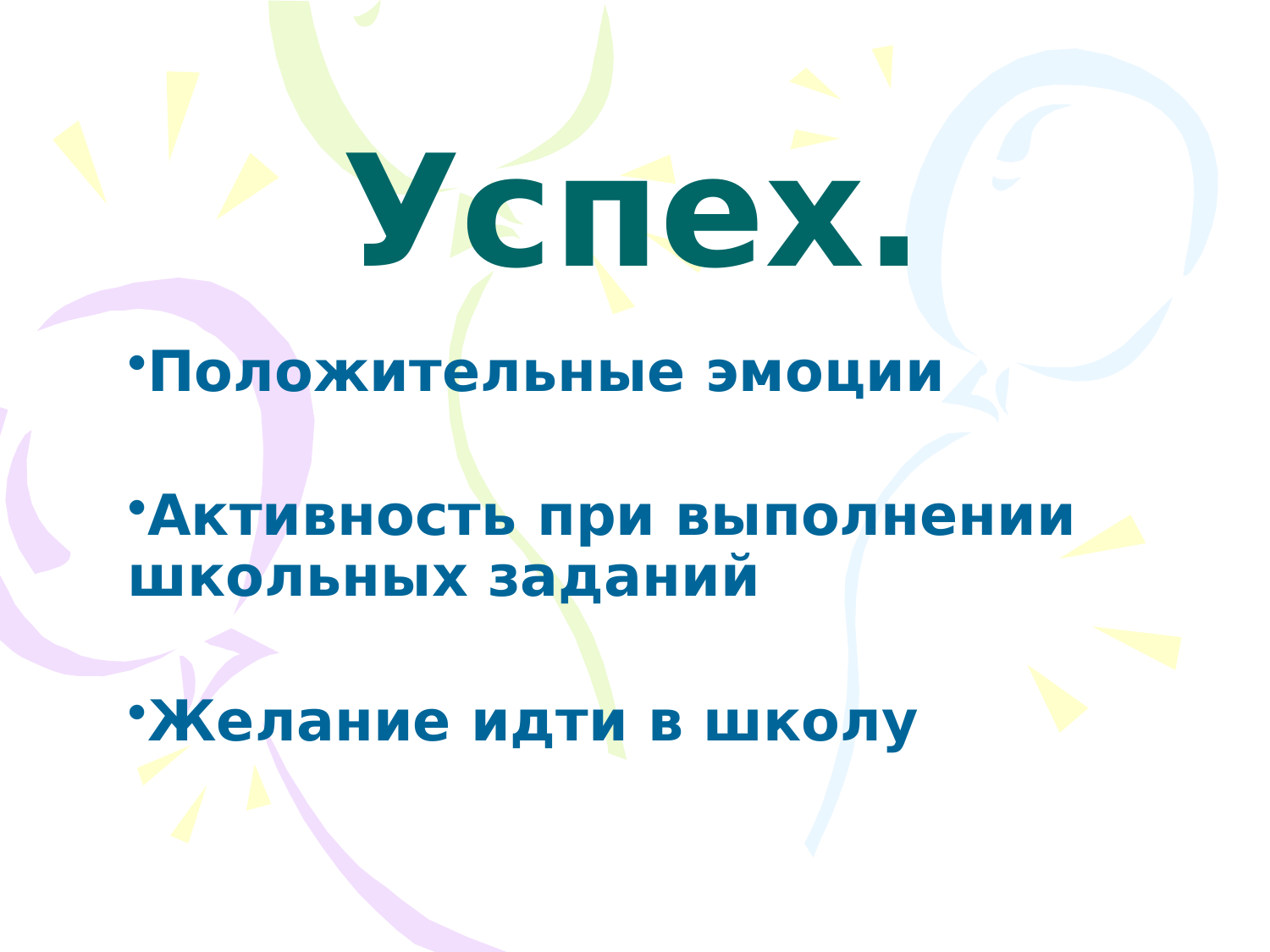

# Успех.
Положительные эмоции

Активность при выполнении школьных заданий

Желание идти в школу